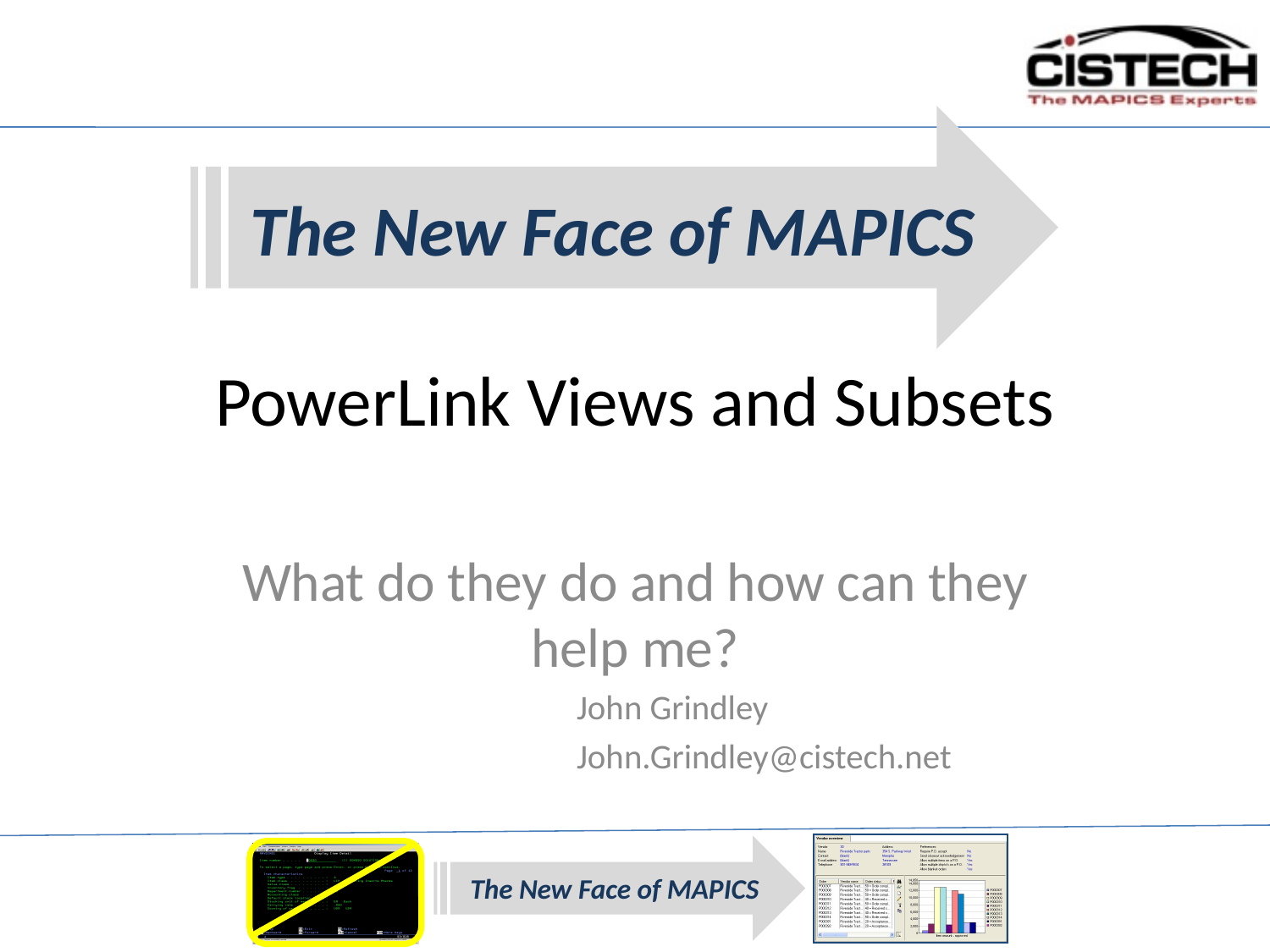

The New Face of MAPICS
# PowerLink Views and Subsets
What do they do and how can they help me?
John Grindley
John.Grindley@cistech.net